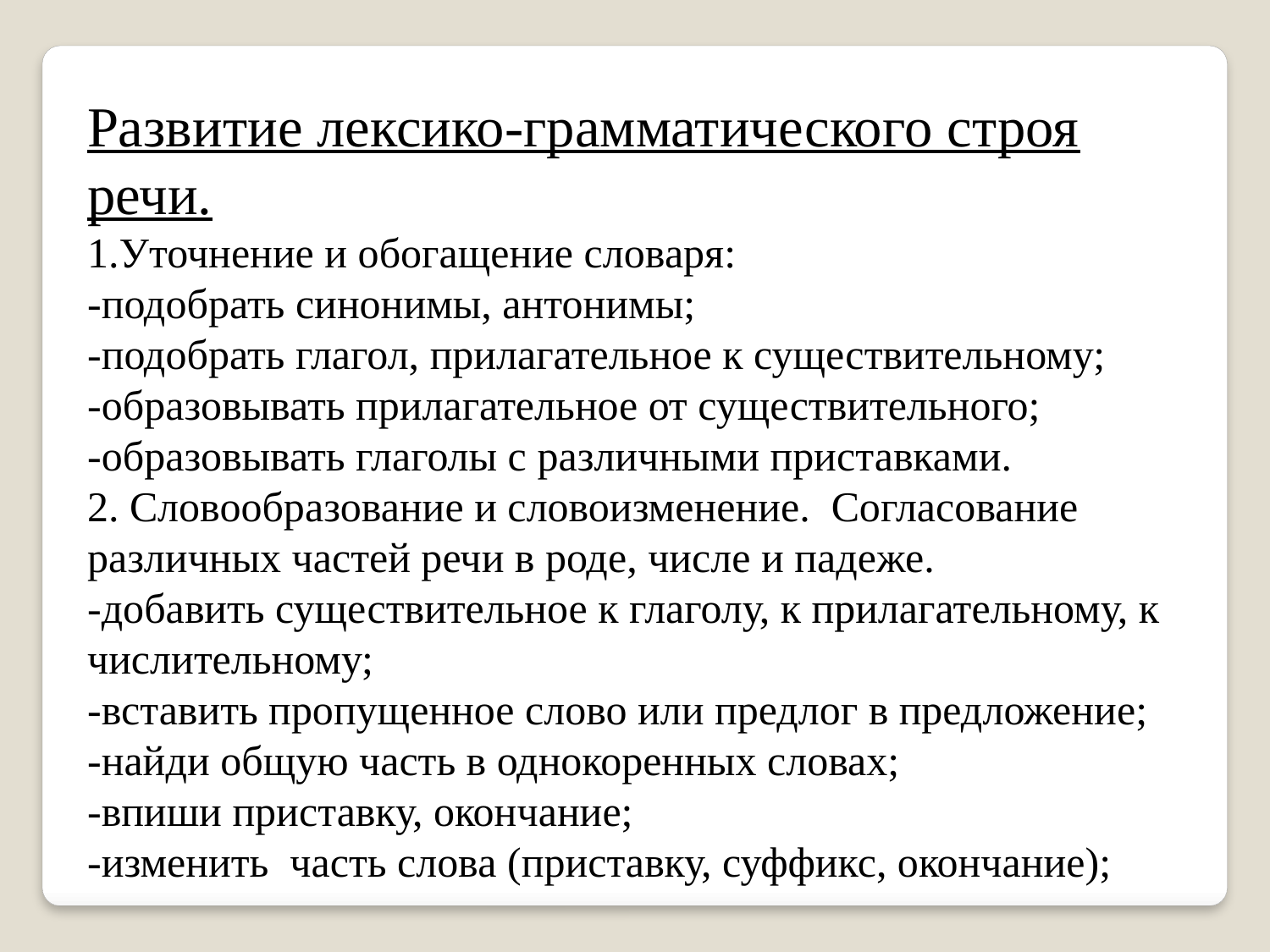

Развитие лексико-грамматического строя речи.
1.Уточнение и обогащение словаря:
-подобрать синонимы, антонимы;
-подобрать глагол, прилагательное к существительному;
-образовывать прилагательное от существительного;
-образовывать глаголы с различными приставками.
2. Словообразование и словоизменение.  Согласование различных частей речи в роде, числе и падеже.
-добавить существительное к глаголу, к прилагательному, к числительному;
-вставить пропущенное слово или предлог в предложение;
-найди общую часть в однокоренных словах;
-впиши приставку, окончание;
-изменить  часть слова (приставку, суффикс, окончание);